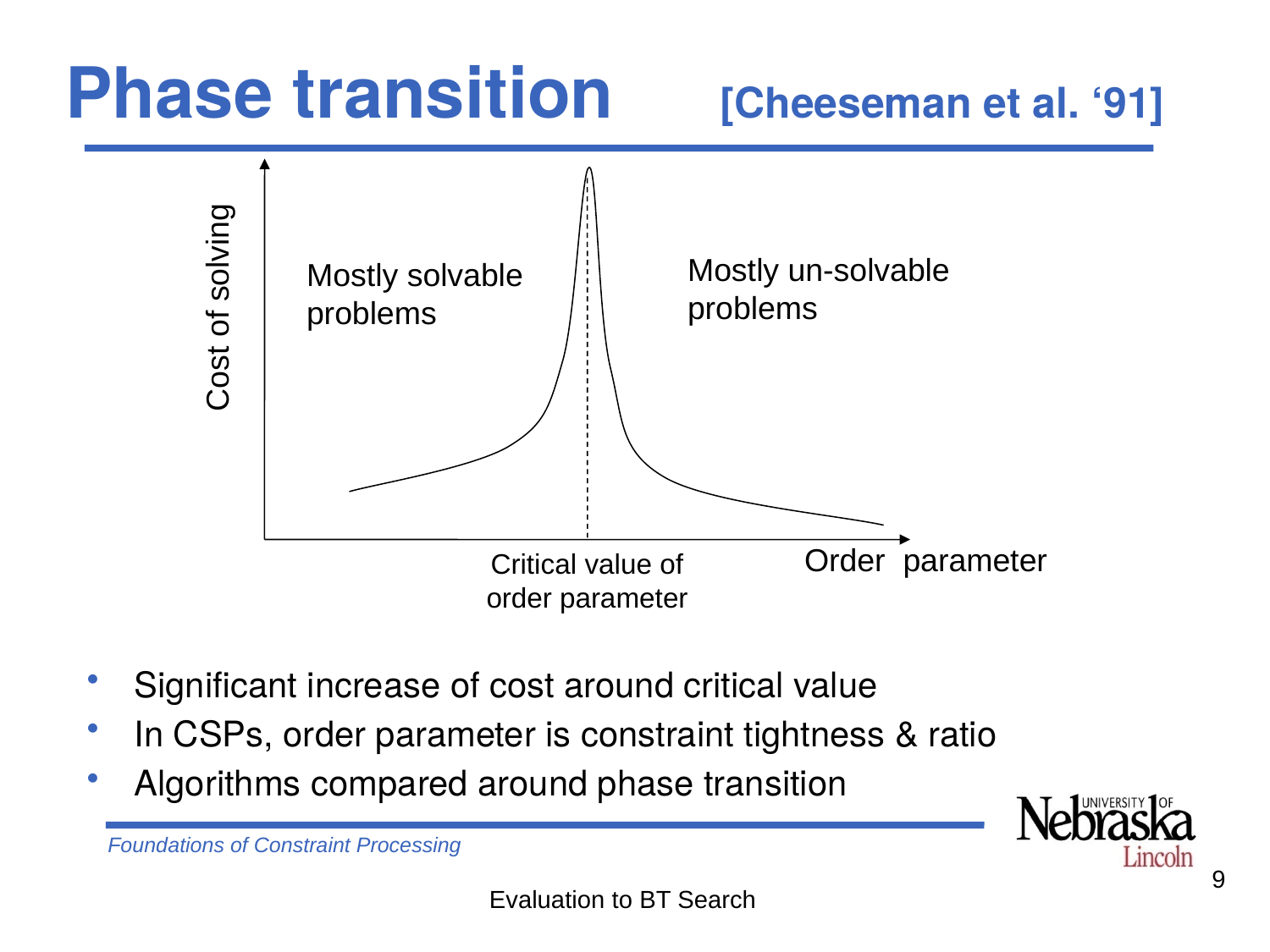

# Phase transition	 [Cheeseman et al. ‘91]

Mostly un-solvable problems
Mostly solvable problems
Cost of solving
Order  parameter

Critical value of order parameter
Significant increase of cost around critical value
In CSPs, order parameter is constraint tightness & ratio
Algorithms compared around phase transition
9